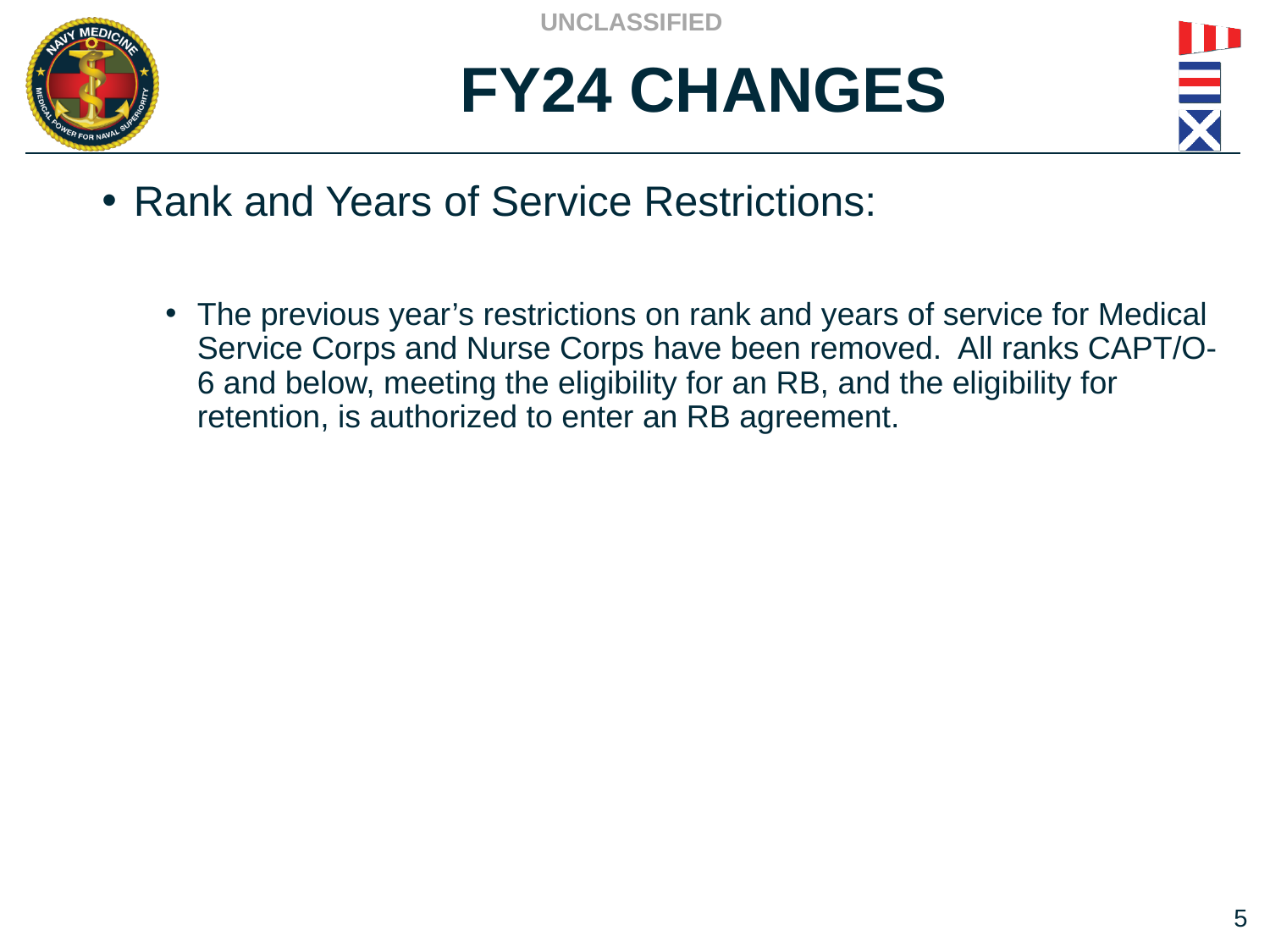

# FY24 CHANGES
Rank and Years of Service Restrictions:

The previous year’s restrictions on rank and years of service for Medical Service Corps and Nurse Corps have been removed.  All ranks CAPT/O-6 and below, meeting the eligibility for an RB, and the eligibility for retention, is authorized to enter an RB agreement.